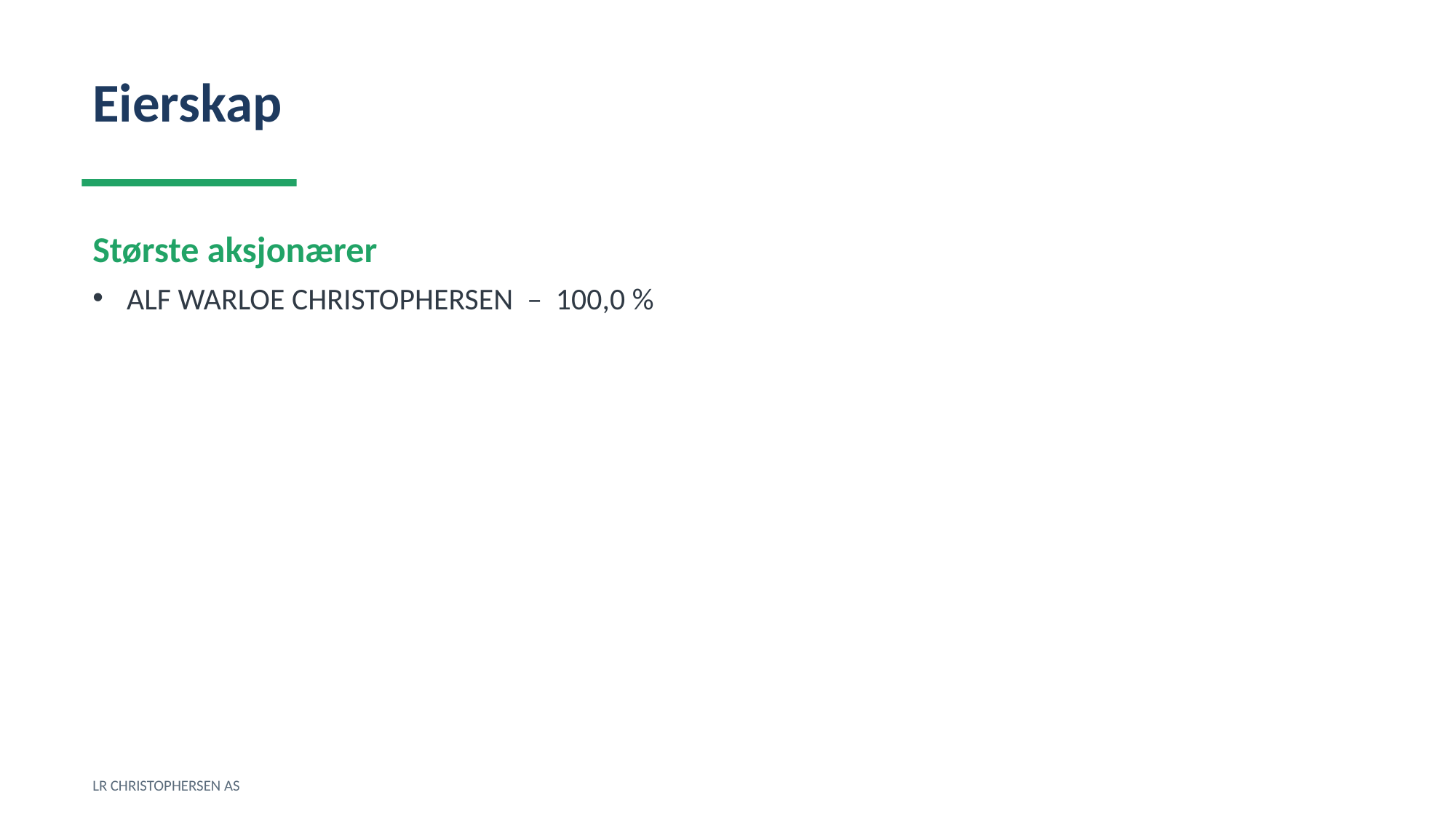

Eierskap

Største aksjonærer
ALF WARLOE CHRISTOPHERSEN  –  100,0 %
LR CHRISTOPHERSEN AS